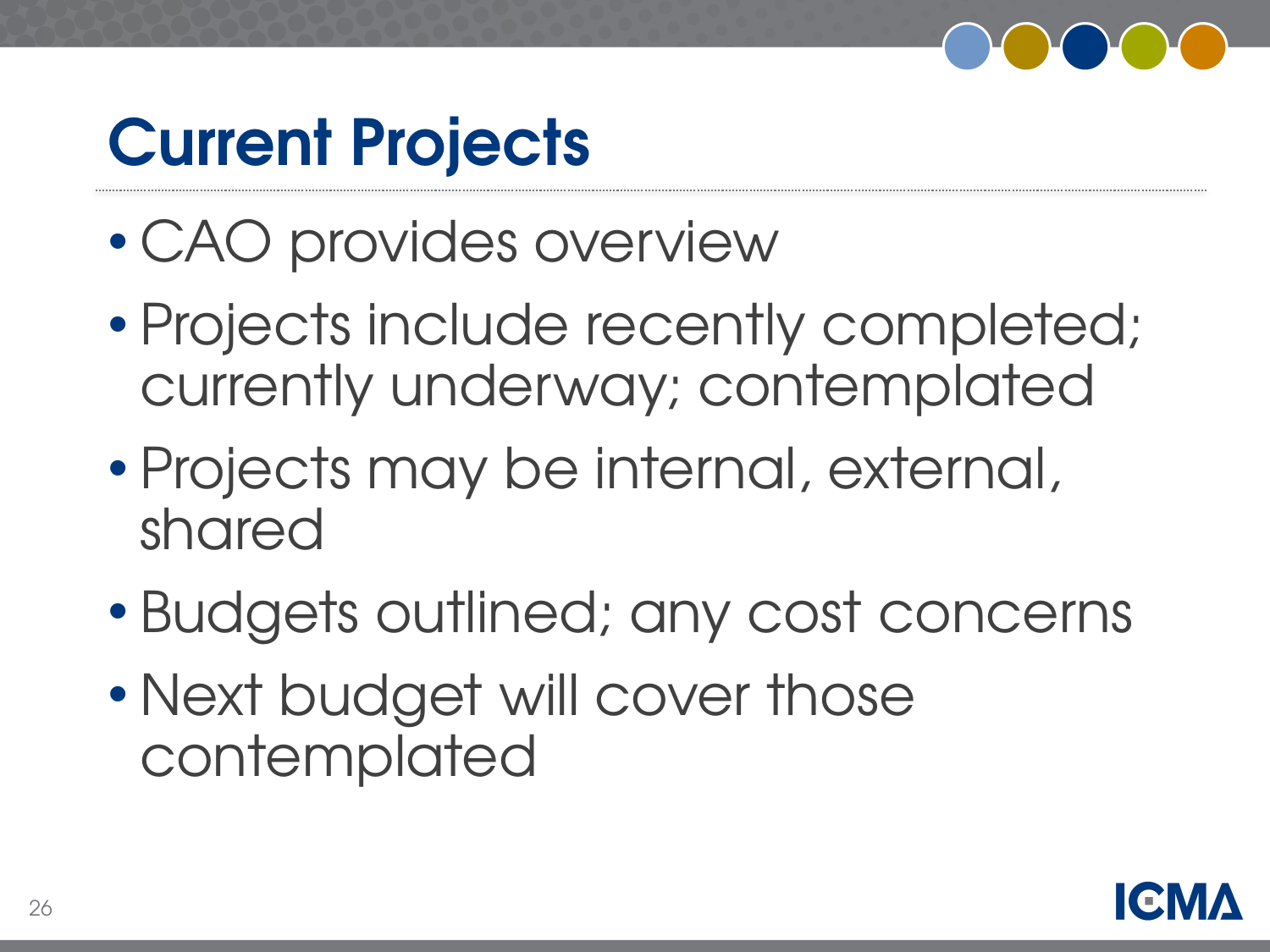

Current Projects
CAO provides overview
Projects include recently completed; currently underway; contemplated
Projects may be internal, external, shared
Budgets outlined; any cost concerns
Next budget will cover those contemplated